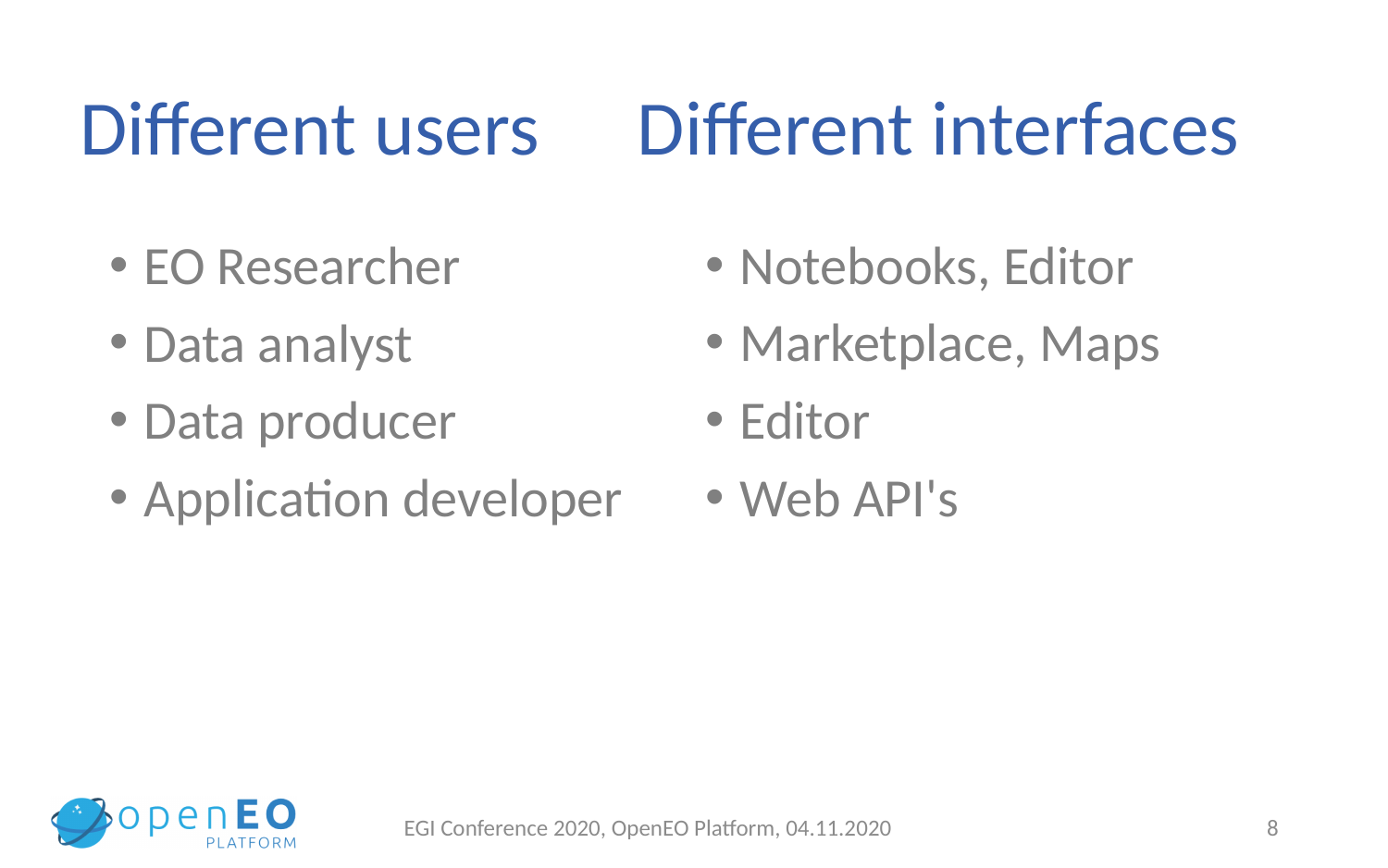

# Different users 	Different interfaces
EO Researcher
Data analyst
Data producer
Application developer
Notebooks, Editor
Marketplace, Maps
Editor
Web API's
EGI Conference 2020, OpenEO Platform, 04.11.2020
8